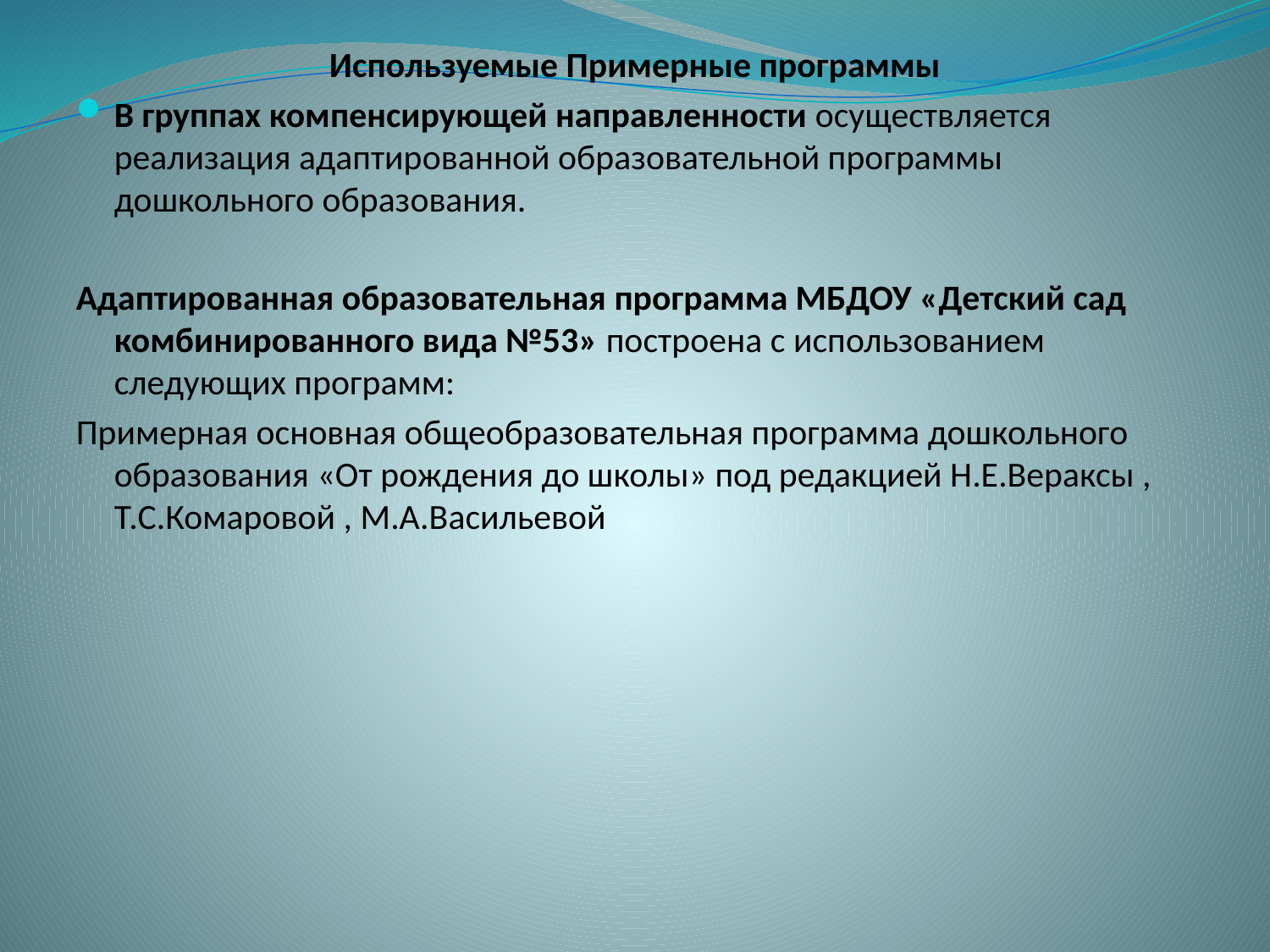

Используемые Примерные программы
В группах компенсирующей направленности осуществляется реализация адаптированной образовательной программы дошкольного образования.

Адаптированная образовательная программа МБДОУ «Детский сад  комбинированного вида №53» построена с использованием следующих программ:
Примерная основная общеобразовательная программа дошкольного образования «От рождения до школы» под редакцией Н.Е.Вераксы ,   Т.С.Комаровой , М.А.Васильевой